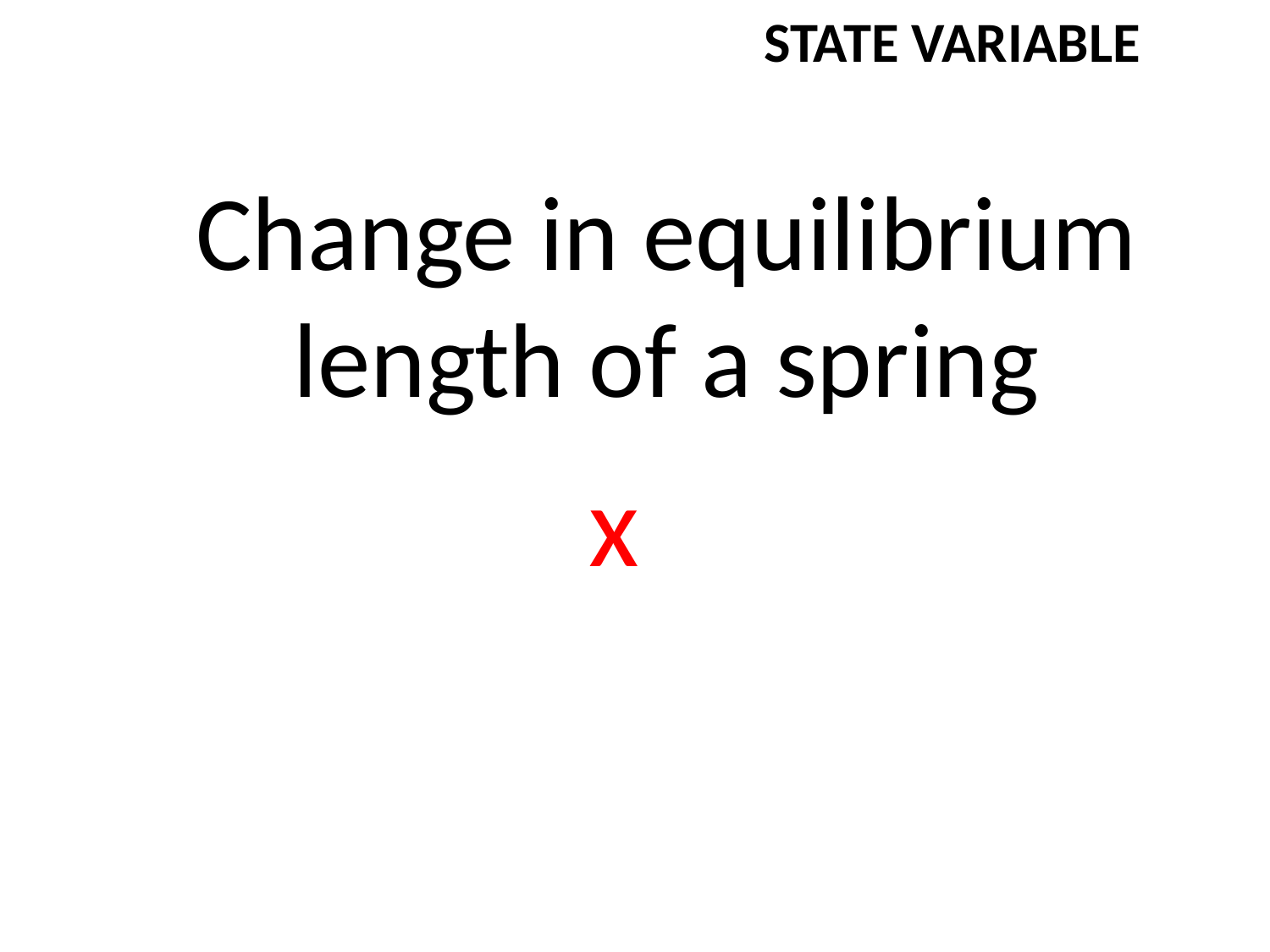

STATE VARIABLE
Change in equilibrium length of a spring
x